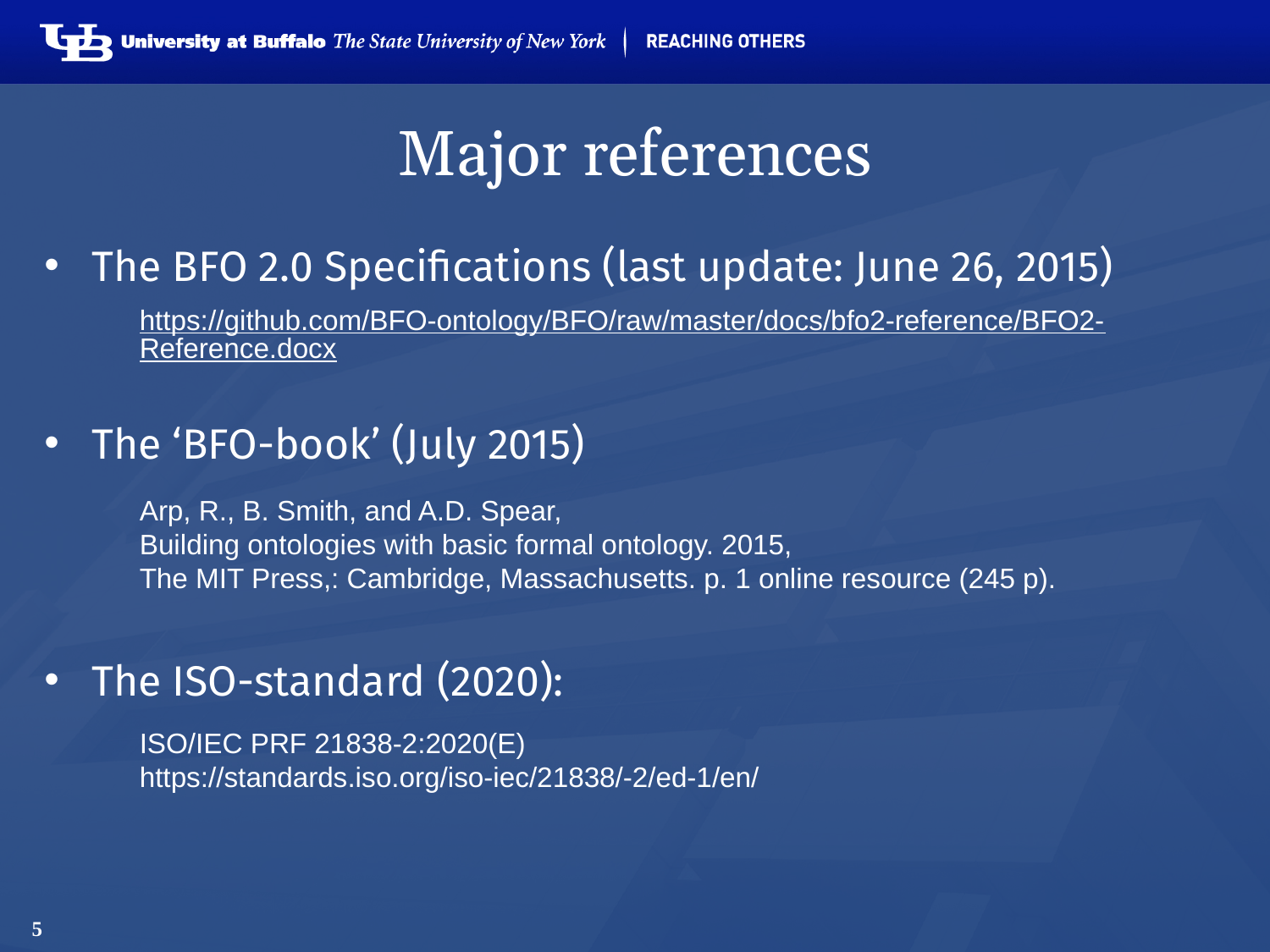

# Major references
The BFO 2.0 Specifications (last update: June 26, 2015)

The ‘BFO-book’ (July 2015)

The ISO-standard (2020):

https://github.com/BFO-ontology/BFO/raw/master/docs/bfo2-reference/BFO2-Reference.docx
Arp, R., B. Smith, and A.D. Spear,
Building ontologies with basic formal ontology. 2015,
The MIT Press,: Cambridge, Massachusetts. p. 1 online resource (245 p).
ISO/IEC PRF 21838-2:2020(E)
https://standards.iso.org/iso-iec/21838/-2/ed-1/en/
5